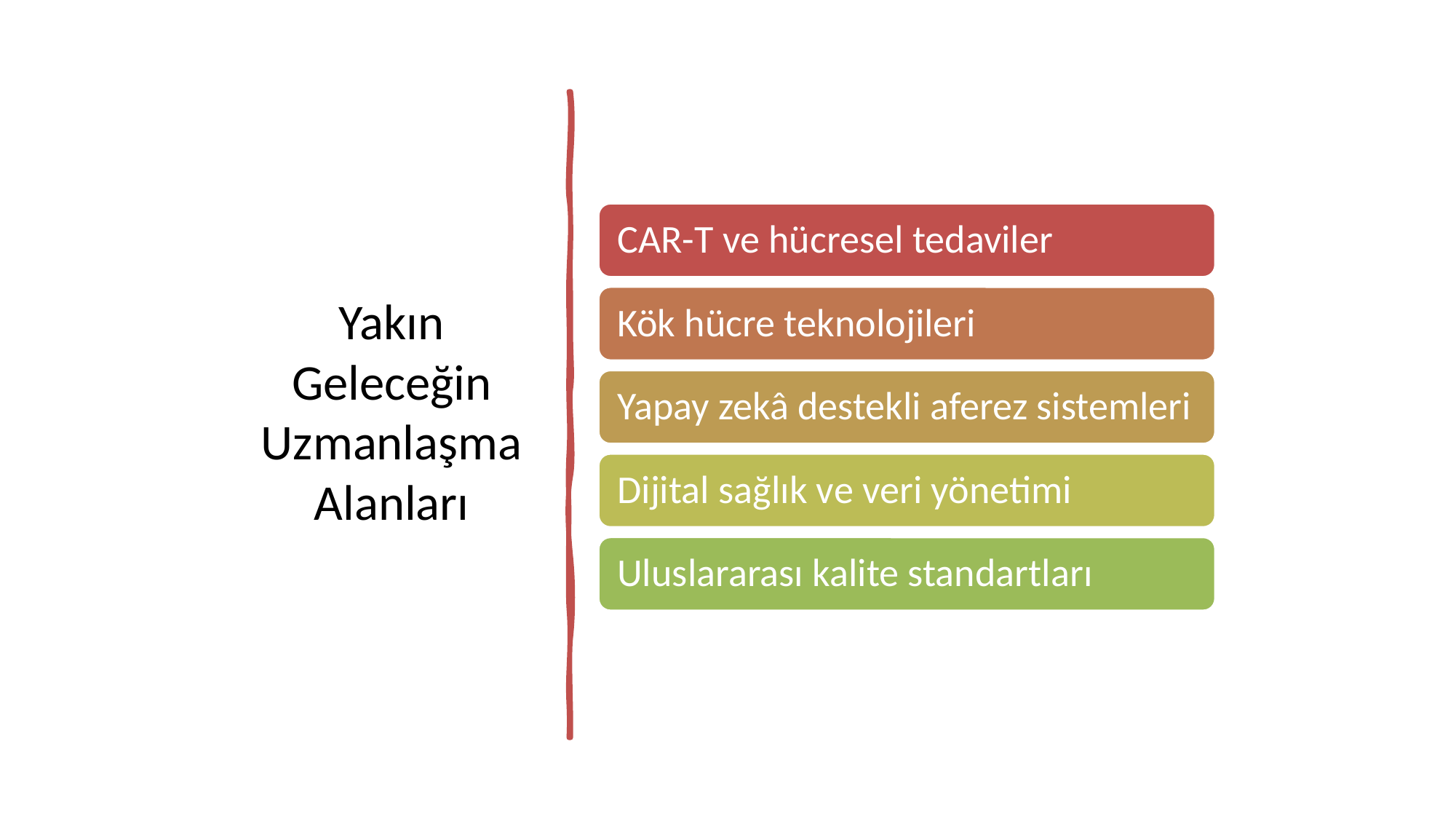

# Yakın Geleceğin Uzmanlaşma Alanları
CAR-T ve hücresel tedaviler
Kök hücre teknolojileri
Yapay zekâ destekli aferez sistemleri
Dijital sağlık ve veri yönetimi
Uluslararası kalite standartları